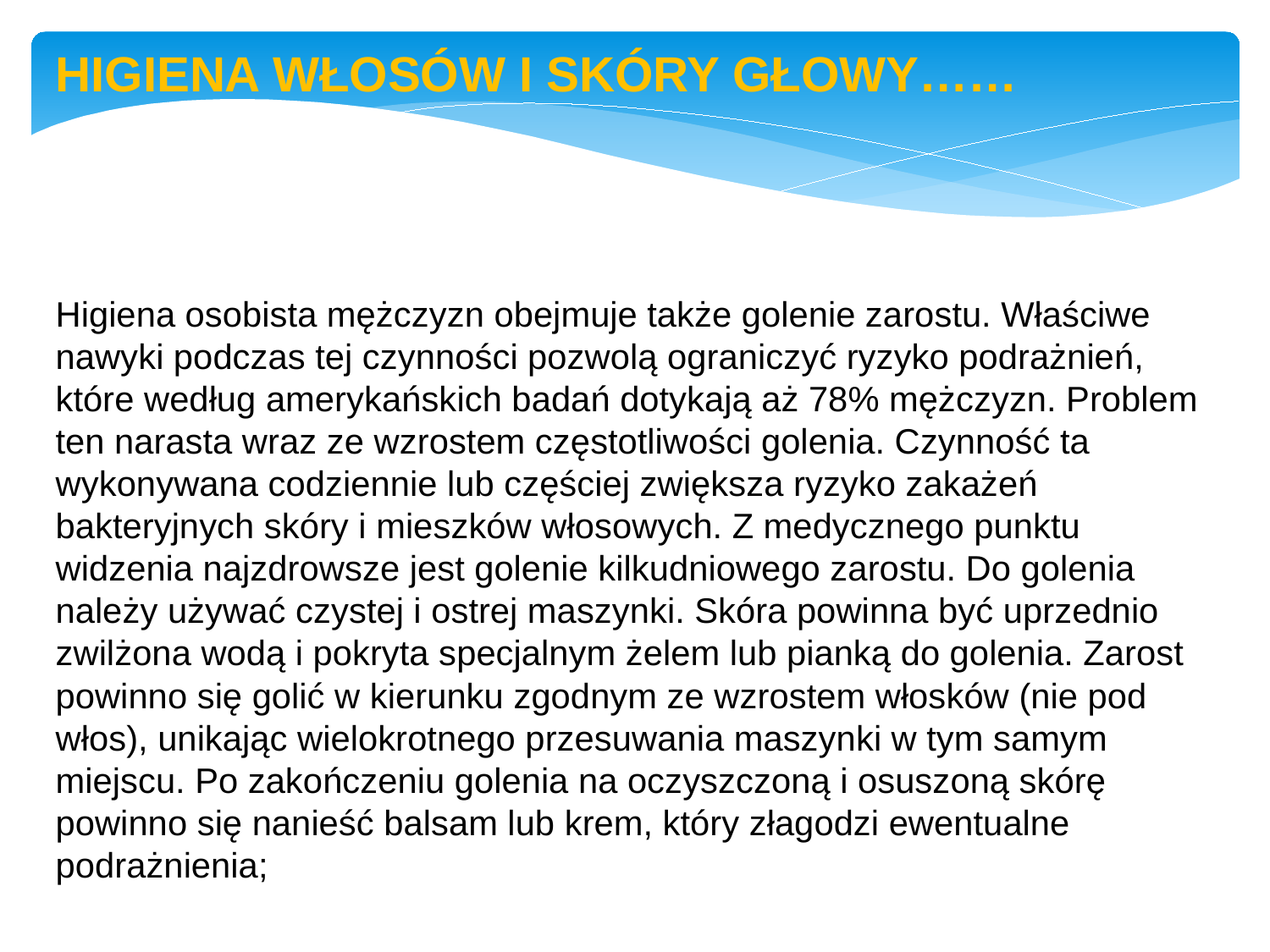

HIGIENA WŁOSÓW I SKÓRY GŁOWY……

Higiena osobista mężczyzn obejmuje także golenie zarostu. Właściwe nawyki podczas tej czynności pozwolą ograniczyć ryzyko podrażnień, które według amerykańskich badań dotykają aż 78% mężczyzn. Problem ten narasta wraz ze wzrostem częstotliwości golenia. Czynność ta wykonywana codziennie lub częściej zwiększa ryzyko zakażeń bakteryjnych skóry i mieszków włosowych. Z medycznego punktu widzenia najzdrowsze jest golenie kilkudniowego zarostu. Do golenia należy używać czystej i ostrej maszynki. Skóra powinna być uprzednio zwilżona wodą i pokryta specjalnym żelem lub pianką do golenia. Zarost powinno się golić w kierunku zgodnym ze wzrostem włosków (nie pod włos), unikając wielokrotnego przesuwania maszynki w tym samym miejscu. Po zakończeniu golenia na oczyszczoną i osuszoną skórę powinno się nanieść balsam lub krem, który złagodzi ewentualne podrażnienia;